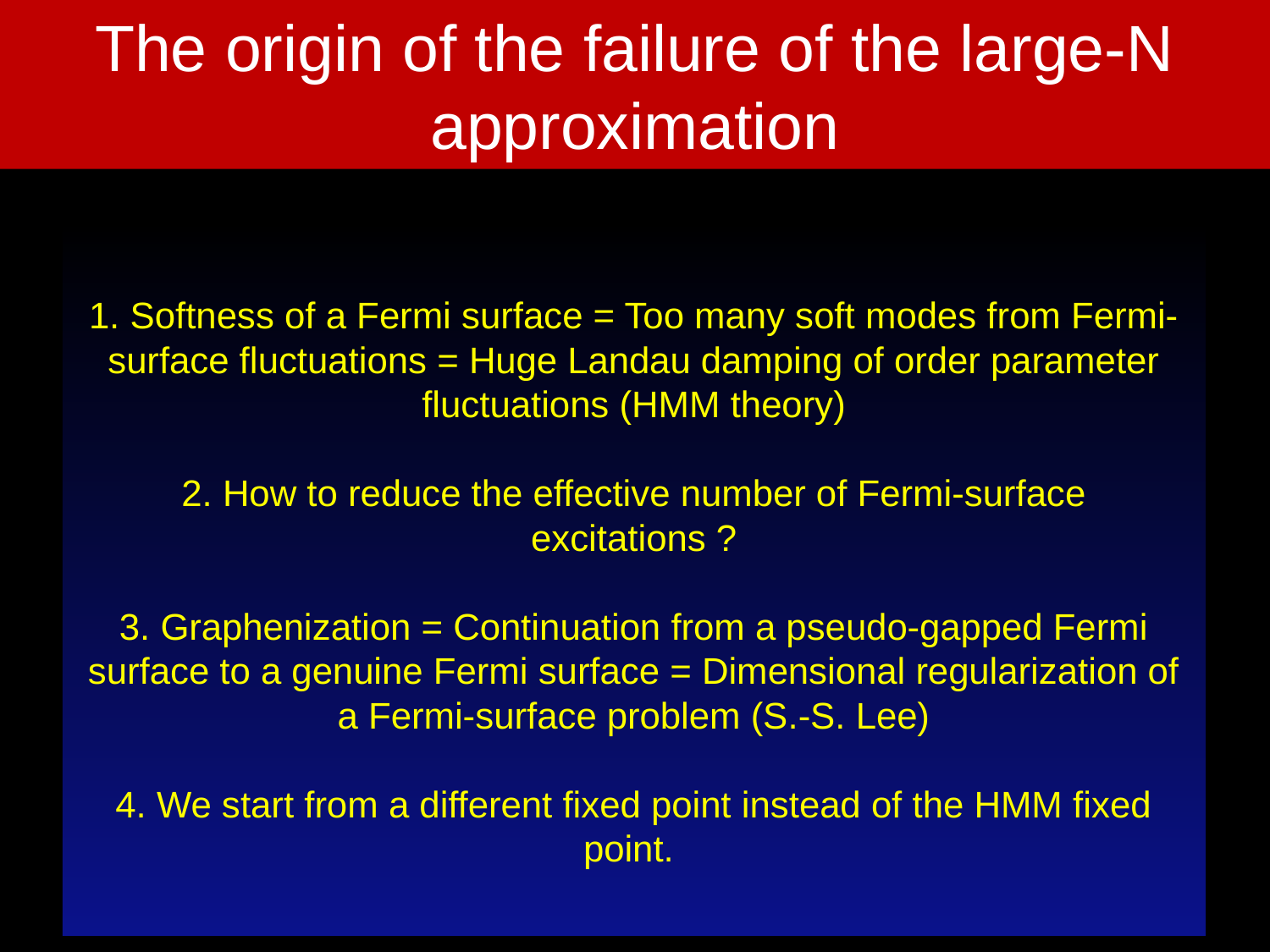

The origin of the failure of the large-N approximation
# 1. Softness of a Fermi surface = Too many soft modes from Fermi-surface fluctuations = Huge Landau damping of order parameter fluctuations (HMM theory) 2. How to reduce the effective number of Fermi-surface excitations ? 3. Graphenization = Continuation from a pseudo-gapped Fermi surface to a genuine Fermi surface = Dimensional regularization of a Fermi-surface problem (S.-S. Lee) 4. We start from a different fixed point instead of the HMM fixed point.